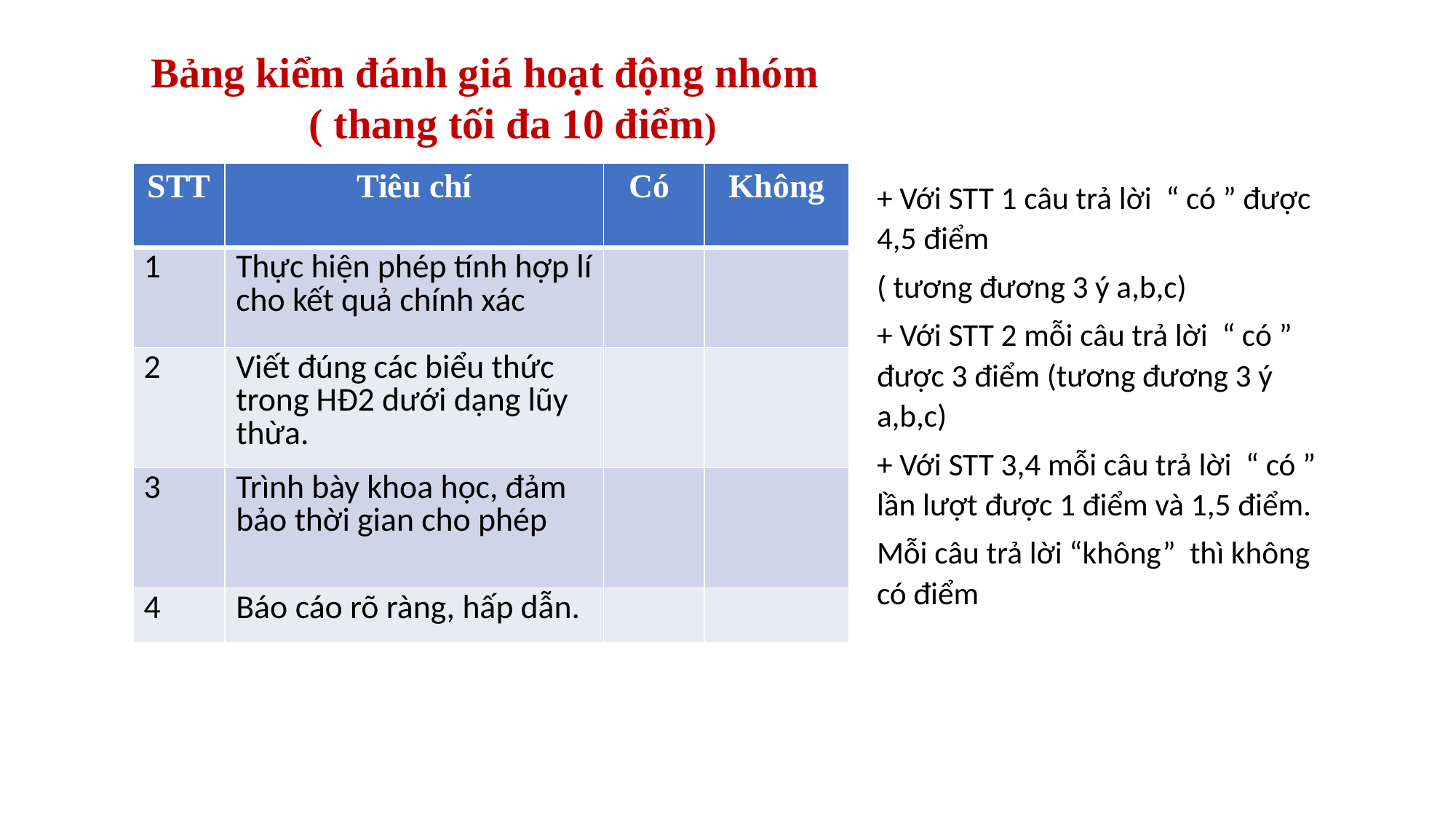

Bảng kiểm đánh giá hoạt động nhóm
               ( thang tối đa 10 điểm)
| STT | Tiêu chí | Có | Không |
| --- | --- | --- | --- |
| 1 | Thực hiện phép tính hợp lí cho kết quả chính xác |  |  |
| 2 | Viết đúng các biểu thức trong HĐ2 dưới dạng lũy thừa. |  |  |
| 3 | Trình bày khoa học, đảm bảo thời gian cho phép |  |  |
| 4 | Báo cáo rõ ràng, hấp dẫn. |  |  |
+ Với STT 1 câu trả lời  “ có ” được 4,5 điểm
( tương đương 3 ý a,b,c)
+ Với STT 2 mỗi câu trả lời  “ có ” được 3 điểm (tương đương 3 ý a,b,c)
+ Với STT 3,4 mỗi câu trả lời  “ có ”  lần lượt được 1 điểm và 1,5 điểm.
Mỗi câu trả lời “không”  thì không có điểm